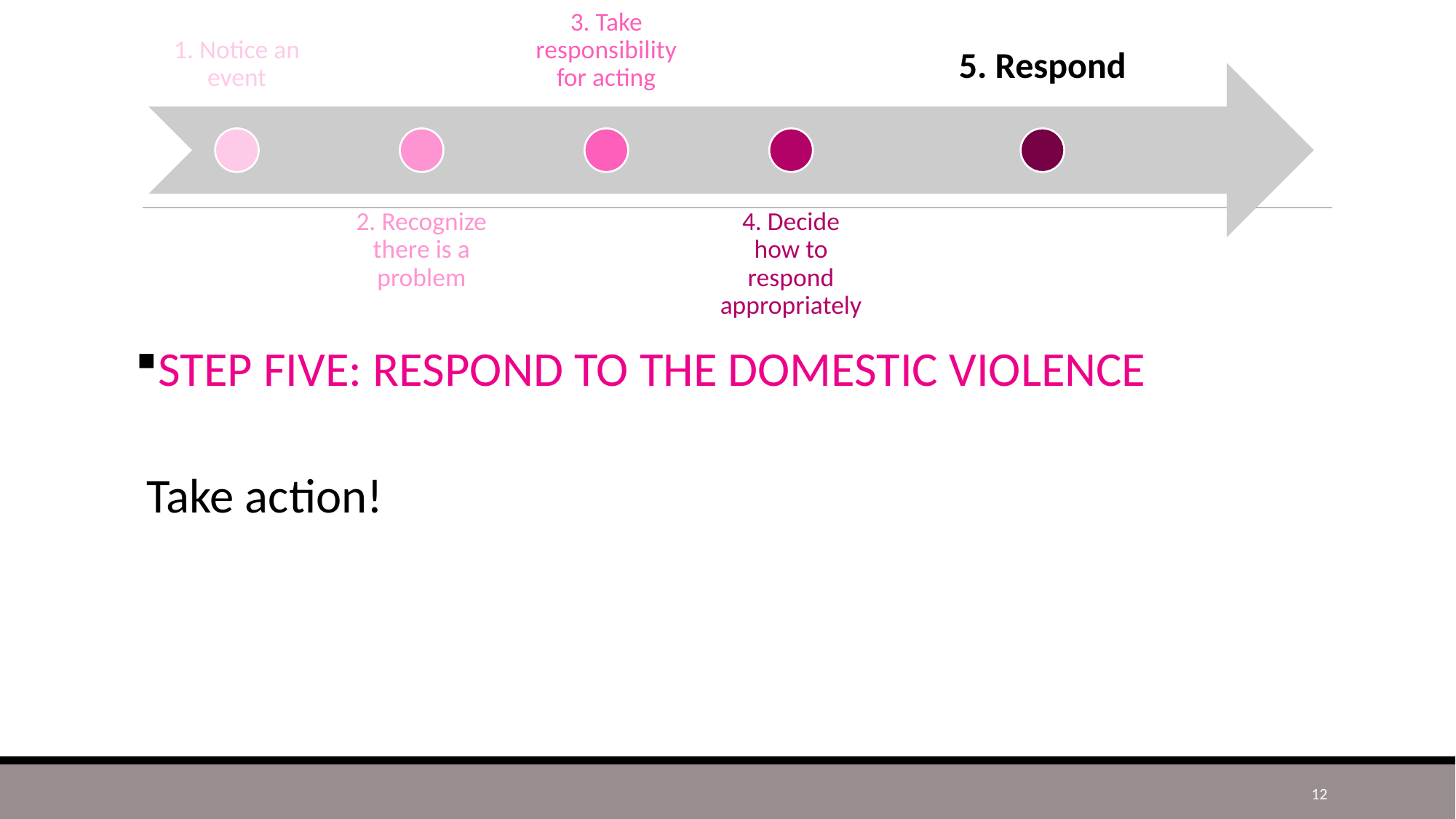

1. Notice an event
2. Recognize there is a problem
3. Take responsibility for acting
4. Decide how to respond appropriately
5. Respond
STEP FIVE: RESPOND TO THE DOMESTIC VIOLENCE
Take action!
12